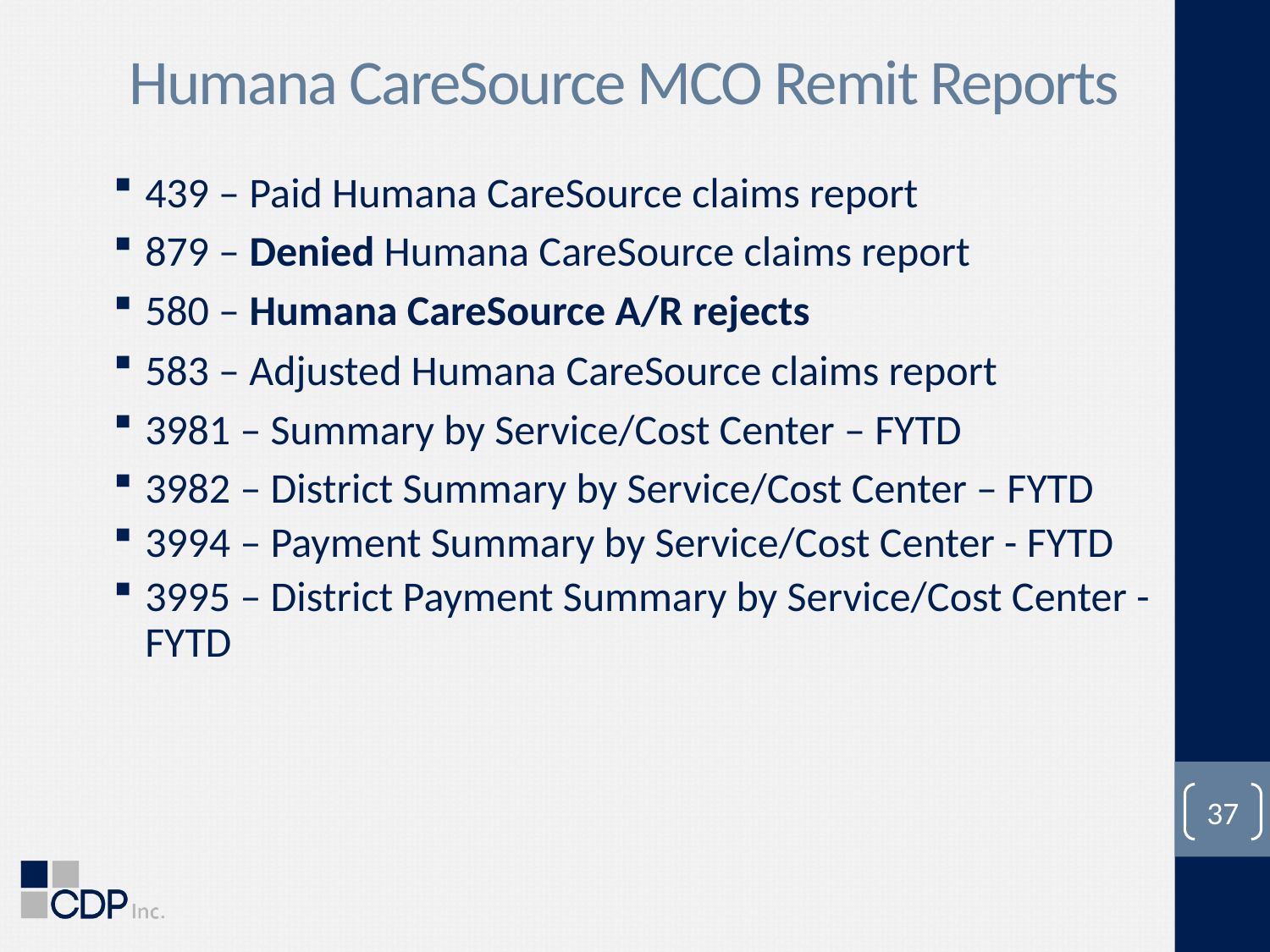

# Humana CareSource MCO Remit Reports
439 – Paid Humana CareSource claims report
879 – Denied Humana CareSource claims report
580 – Humana CareSource A/R rejects
583 – Adjusted Humana CareSource claims report
3981 – Summary by Service/Cost Center – FYTD
3982 – District Summary by Service/Cost Center – FYTD
3994 – Payment Summary by Service/Cost Center - FYTD
3995 – District Payment Summary by Service/Cost Center - FYTD

37